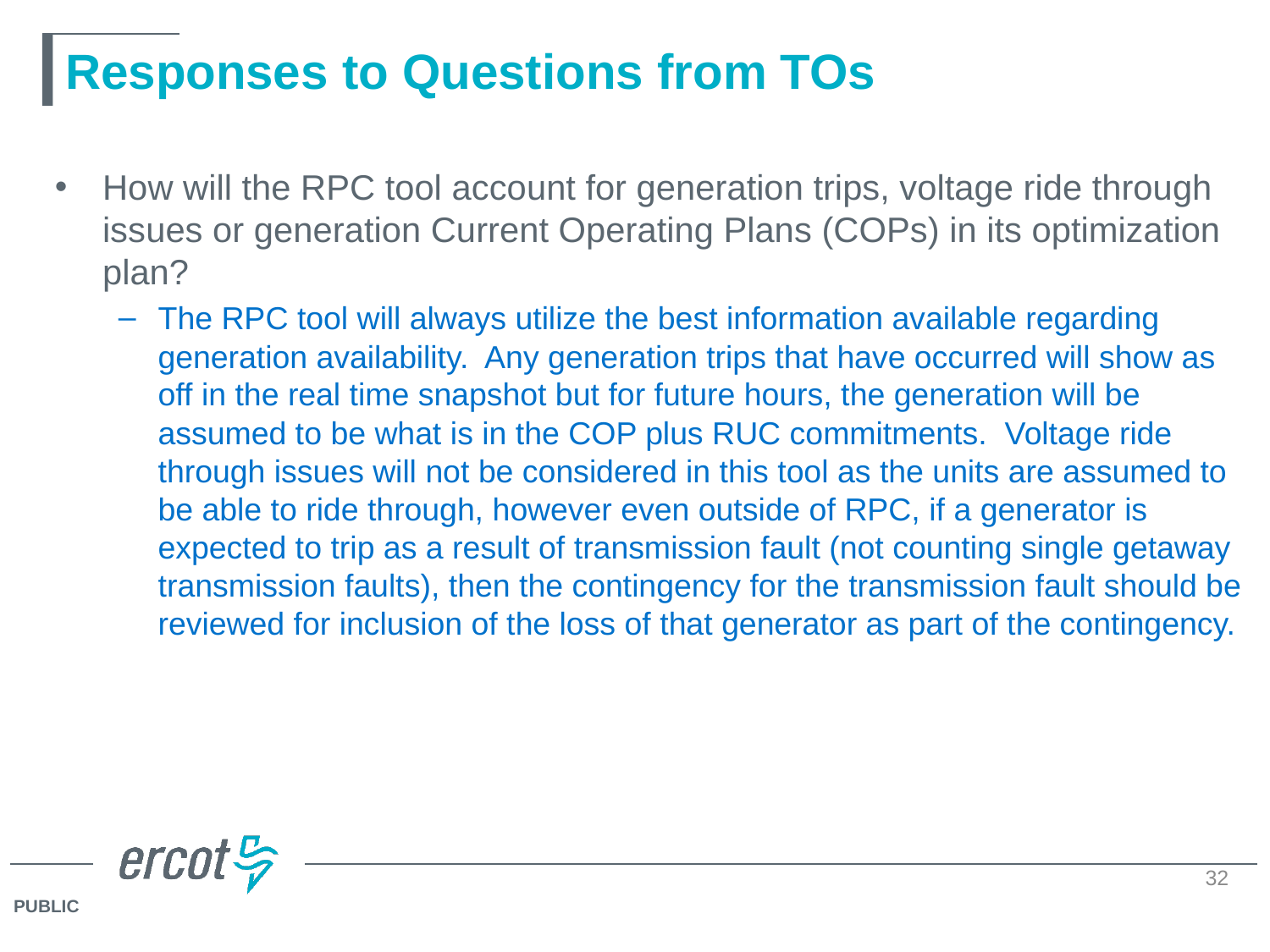

# Responses to Questions from TOs
How will the RPC tool account for generation trips, voltage ride through issues or generation Current Operating Plans (COPs) in its optimization plan?
The RPC tool will always utilize the best information available regarding generation availability.  Any generation trips that have occurred will show as off in the real time snapshot but for future hours, the generation will be assumed to be what is in the COP plus RUC commitments.  Voltage ride through issues will not be considered in this tool as the units are assumed to be able to ride through, however even outside of RPC, if a generator is expected to trip as a result of transmission fault (not counting single getaway transmission faults), then the contingency for the transmission fault should be reviewed for inclusion of the loss of that generator as part of the contingency.
32